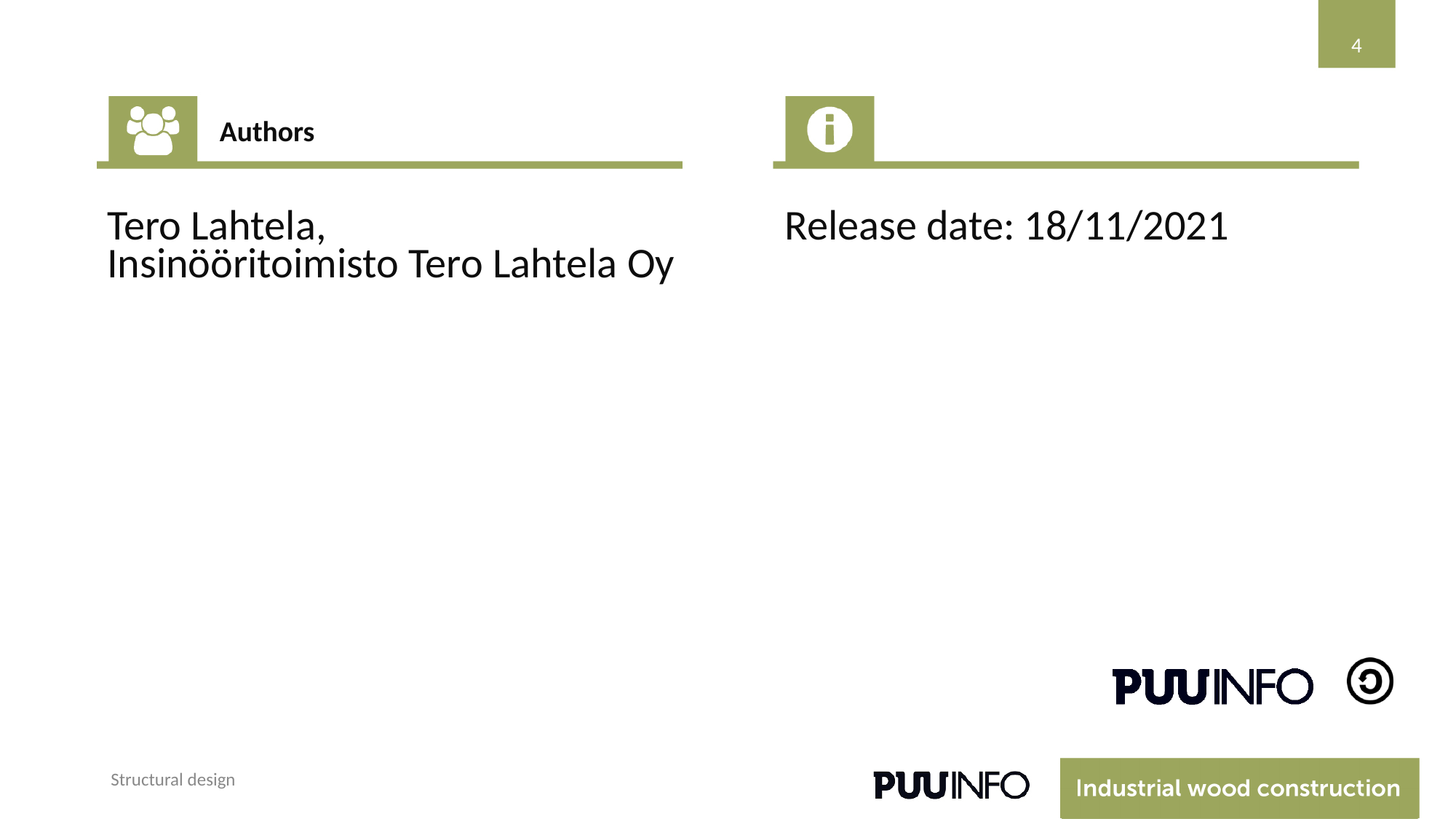

4

Authors
Tero Lahtela,
Insinööritoimisto Tero Lahtela Oy
Release date: 18/11/2021
Structural design